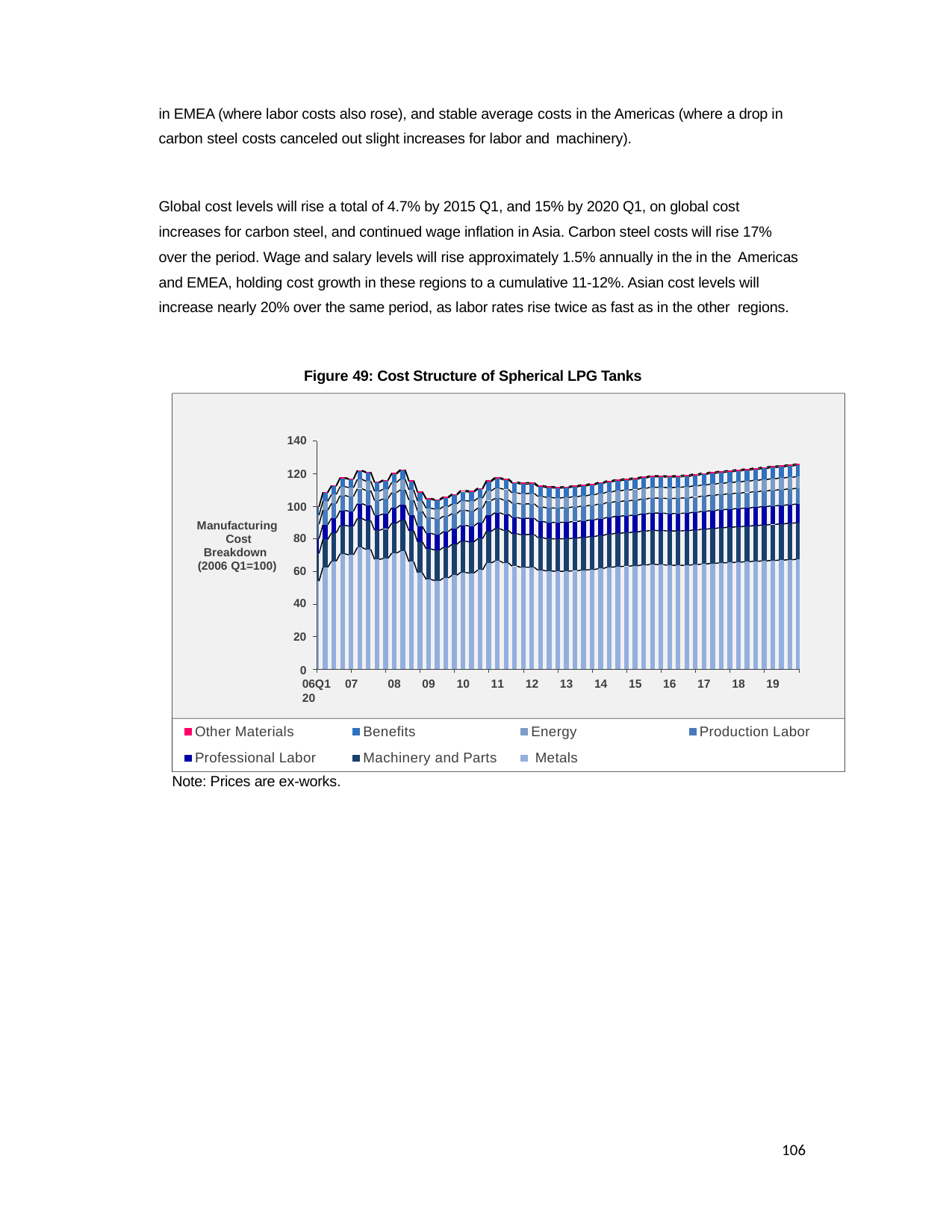

in EMEA (where labor costs also rose), and stable average costs in the Americas (where a drop in  carbon steel costs canceled out slight increases for labor and machinery).
Global cost levels will rise a total of 4.7% by 2015 Q1, and 15% by 2020 Q1, on global cost  increases for carbon steel, and continued wage inflation in Asia. Carbon steel costs will rise 17%  over the period. Wage and salary levels will rise approximately 1.5% annually in the in the Americas
and EMEA, holding cost growth in these regions to a cumulative 11-12%. Asian cost levels will  increase nearly 20% over the same period, as labor rates rise twice as fast as in the other regions.
Figure 49: Cost Structure of Spherical LPG Tanks

140

120

100

Manufacturing  Cost
Breakdown  (2006 Q1=100)

80

60

40

20

0
06Q1    07	08	09	10	11	12	13	14	15	16	17	18	19	20

Other Materials  Professional Labor
Energy  Metals

Benefits
Machinery and Parts
Production Labor

Note: Prices are ex-works.
106